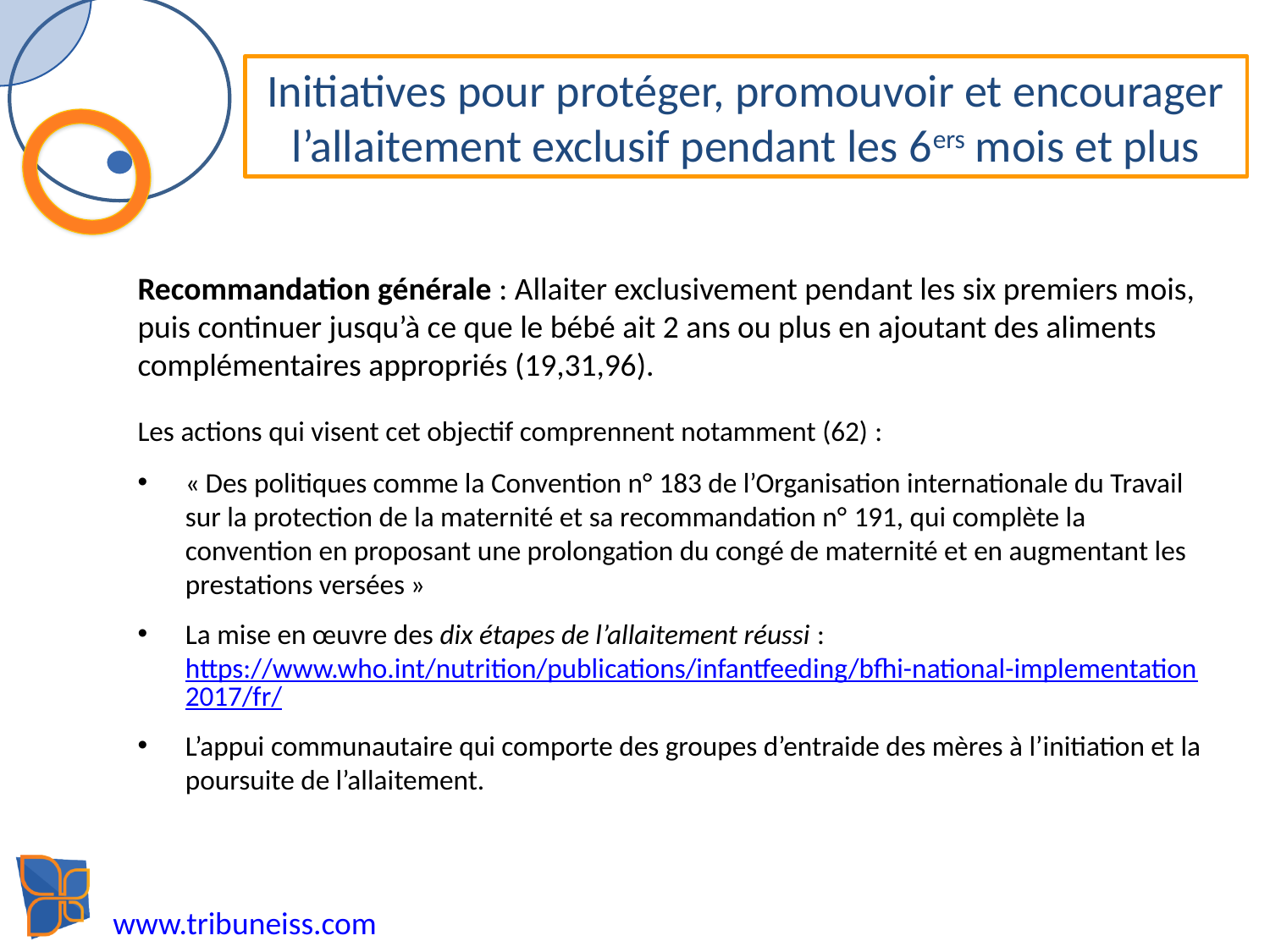

# Initiatives pour protéger, promouvoir et encourager l’allaitement exclusif pendant les 6ers mois et plus

Recommandation générale : Allaiter exclusivement pendant les six premiers mois, puis continuer jusqu’à ce que le bébé ait 2 ans ou plus en ajoutant des aliments complémentaires appropriés (19,31,96).

Les actions qui visent cet objectif comprennent notamment (62) :

« Des politiques comme la Convention n° 183 de l’Organisation internationale du Travail sur la protection de la maternité et sa recommandation n° 191, qui complète la convention en proposant une prolongation du congé de maternité et en augmentant les prestations versées »
La mise en œuvre des dix étapes de l’allaitement réussi : https://www.who.int/nutrition/publications/infantfeeding/bfhi-national-implementation2017/fr/
L’appui communautaire qui comporte des groupes d’entraide des mères à l’initiation et la poursuite de l’allaitement.